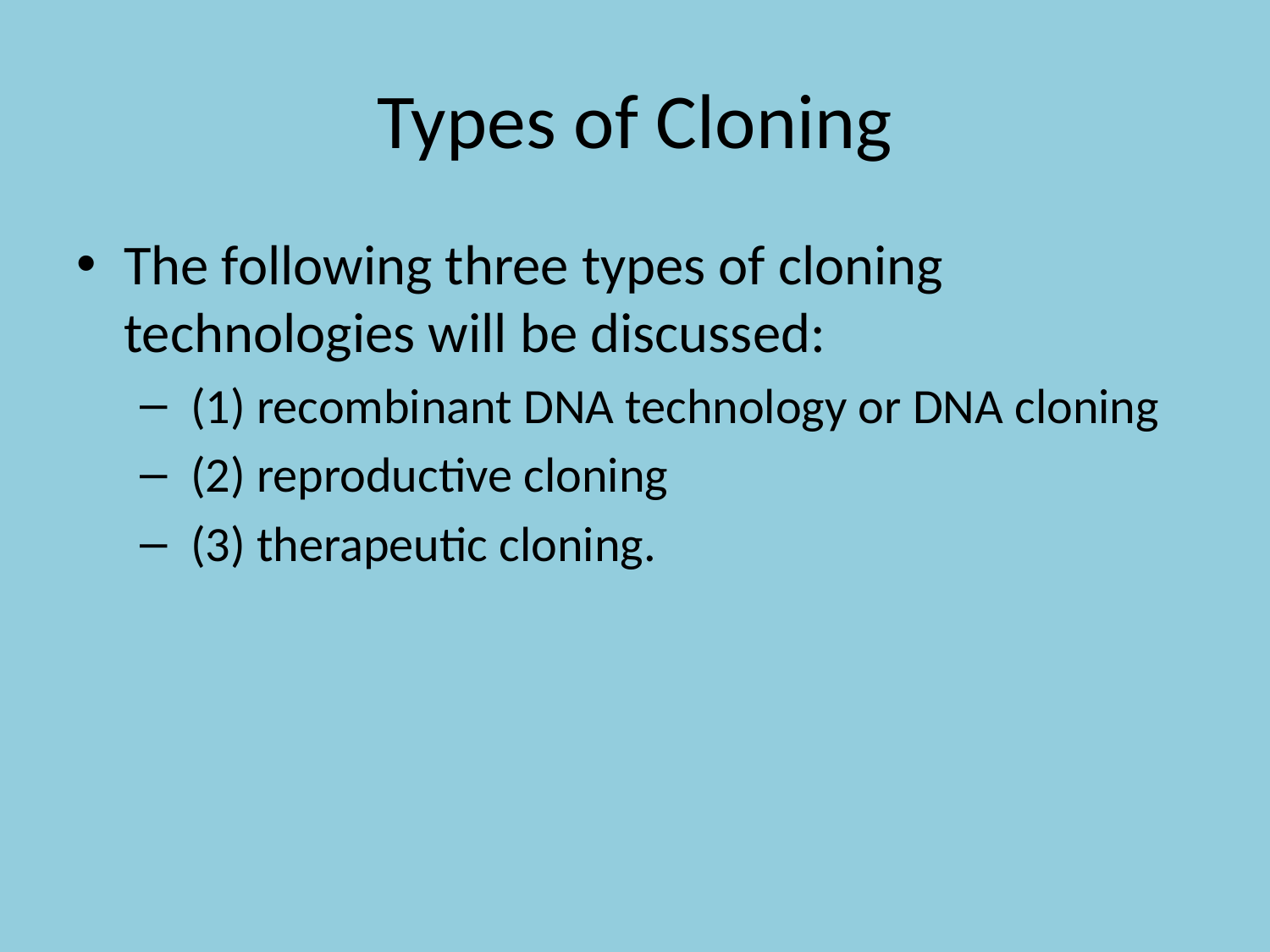

# Types of Cloning
The following three types of cloning technologies will be discussed:
 (1) recombinant DNA technology or DNA cloning
 (2) reproductive cloning
 (3) therapeutic cloning.